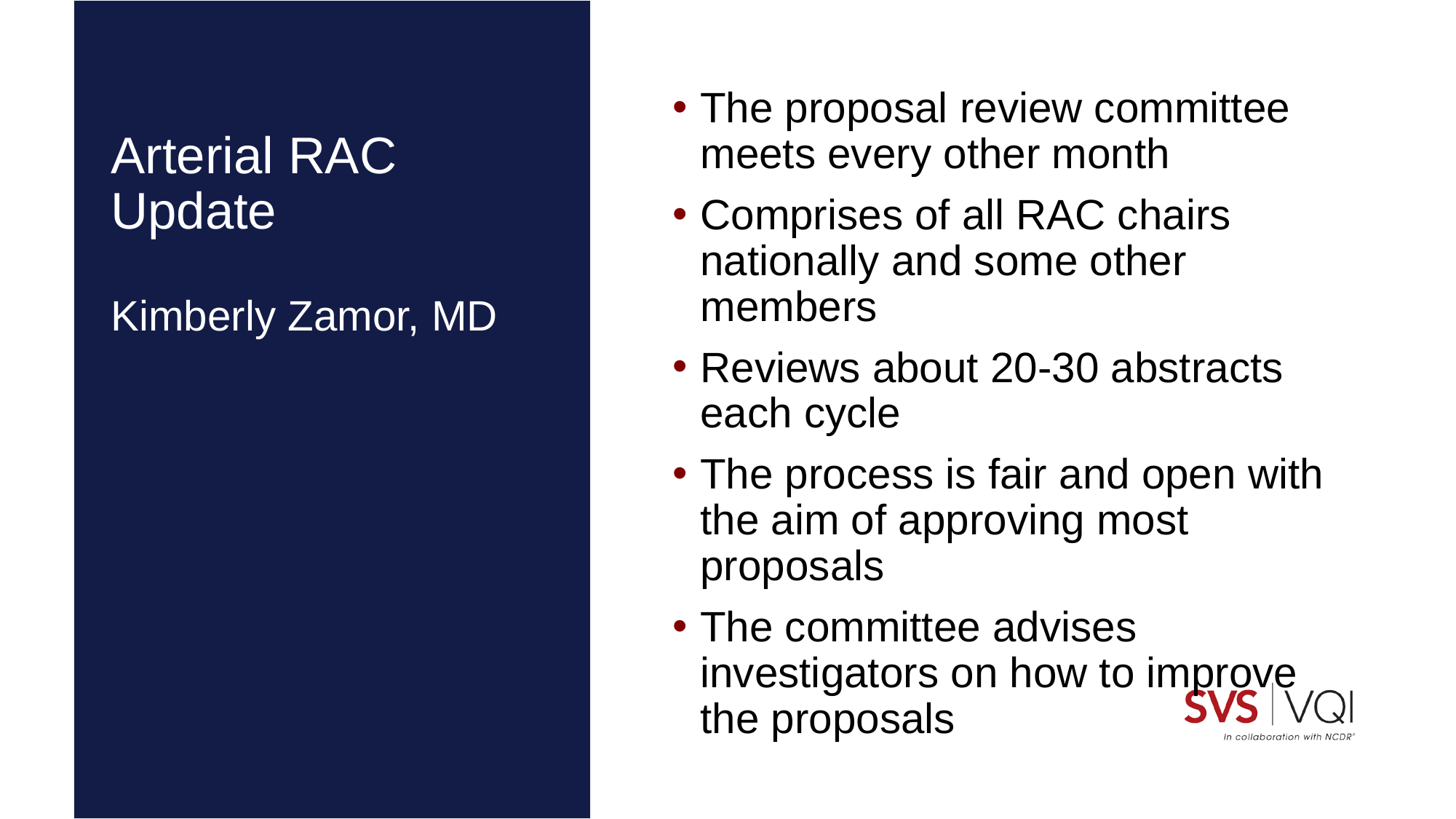

# Arterial RAC Update
The proposal review committee meets every other month
Comprises of all RAC chairs nationally and some other members
Reviews about 20-30 abstracts each cycle
The process is fair and open with the aim of approving most proposals
The committee advises investigators on how to improve the proposals
Kimberly Zamor, MD